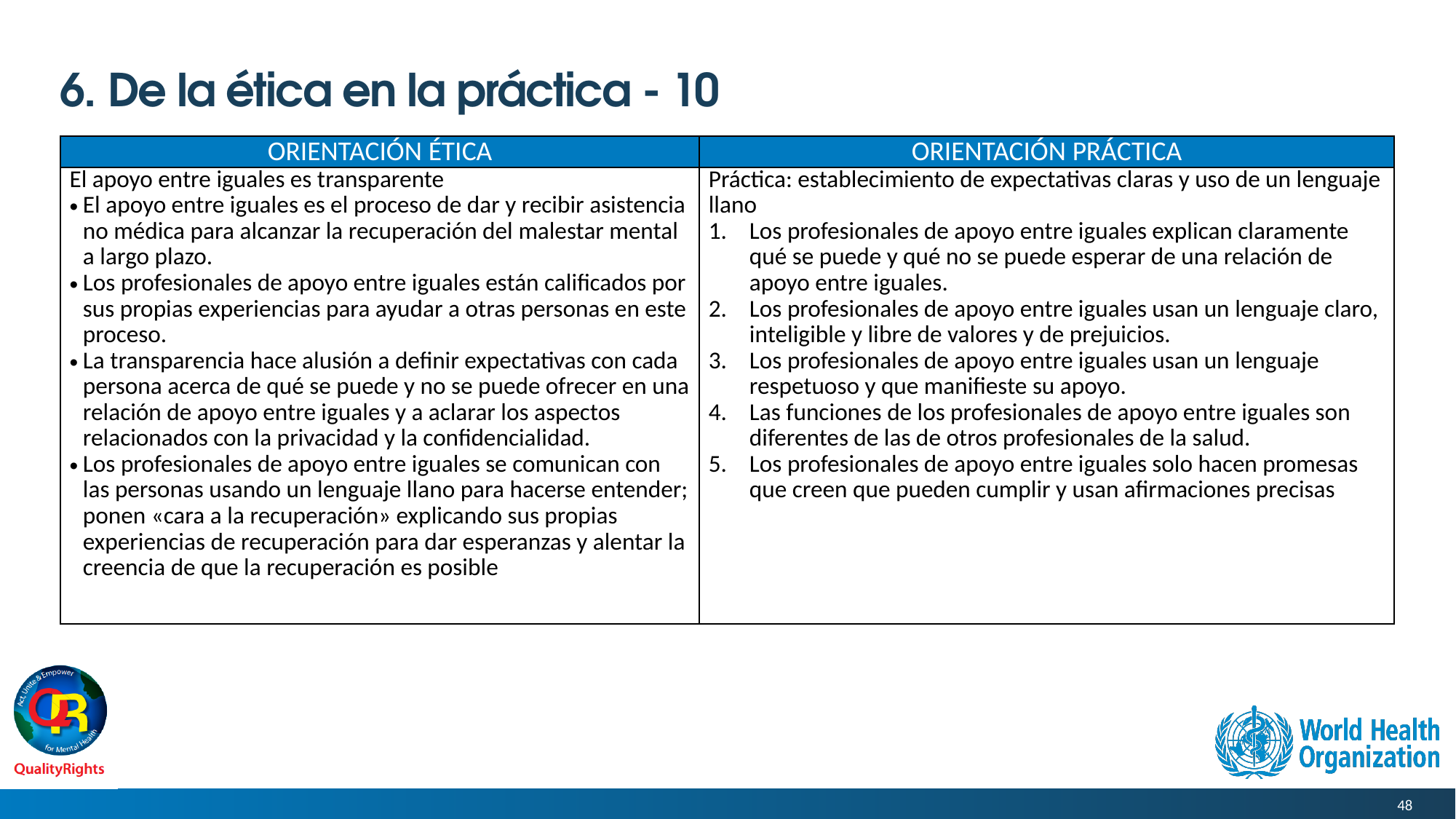

# 6. De la ética en la práctica - 10
| ORIENTACIÓN ÉTICA | ORIENTACIÓN PRÁCTICA |
| --- | --- |
| El apoyo entre iguales es transparente El apoyo entre iguales es el proceso de dar y recibir asistencia no médica para alcanzar la recuperación del malestar mental a largo plazo. Los profesionales de apoyo entre iguales están calificados por sus propias experiencias para ayudar a otras personas en este proceso. La transparencia hace alusión a definir expectativas con cada persona acerca de qué se puede y no se puede ofrecer en una relación de apoyo entre iguales y a aclarar los aspectos relacionados con la privacidad y la confidencialidad. Los profesionales de apoyo entre iguales se comunican con las personas usando un lenguaje llano para hacerse entender; ponen «cara a la recuperación» explicando sus propias experiencias de recuperación para dar esperanzas y alentar la creencia de que la recuperación es posible | Práctica: establecimiento de expectativas claras y uso de un lenguaje llano Los profesionales de apoyo entre iguales explican claramente qué se puede y qué no se puede esperar de una relación de apoyo entre iguales. Los profesionales de apoyo entre iguales usan un lenguaje claro, inteligible y libre de valores y de prejuicios. Los profesionales de apoyo entre iguales usan un lenguaje respetuoso y que manifieste su apoyo. Las funciones de los profesionales de apoyo entre iguales son diferentes de las de otros profesionales de la salud. Los profesionales de apoyo entre iguales solo hacen promesas que creen que pueden cumplir y usan afirmaciones precisas |